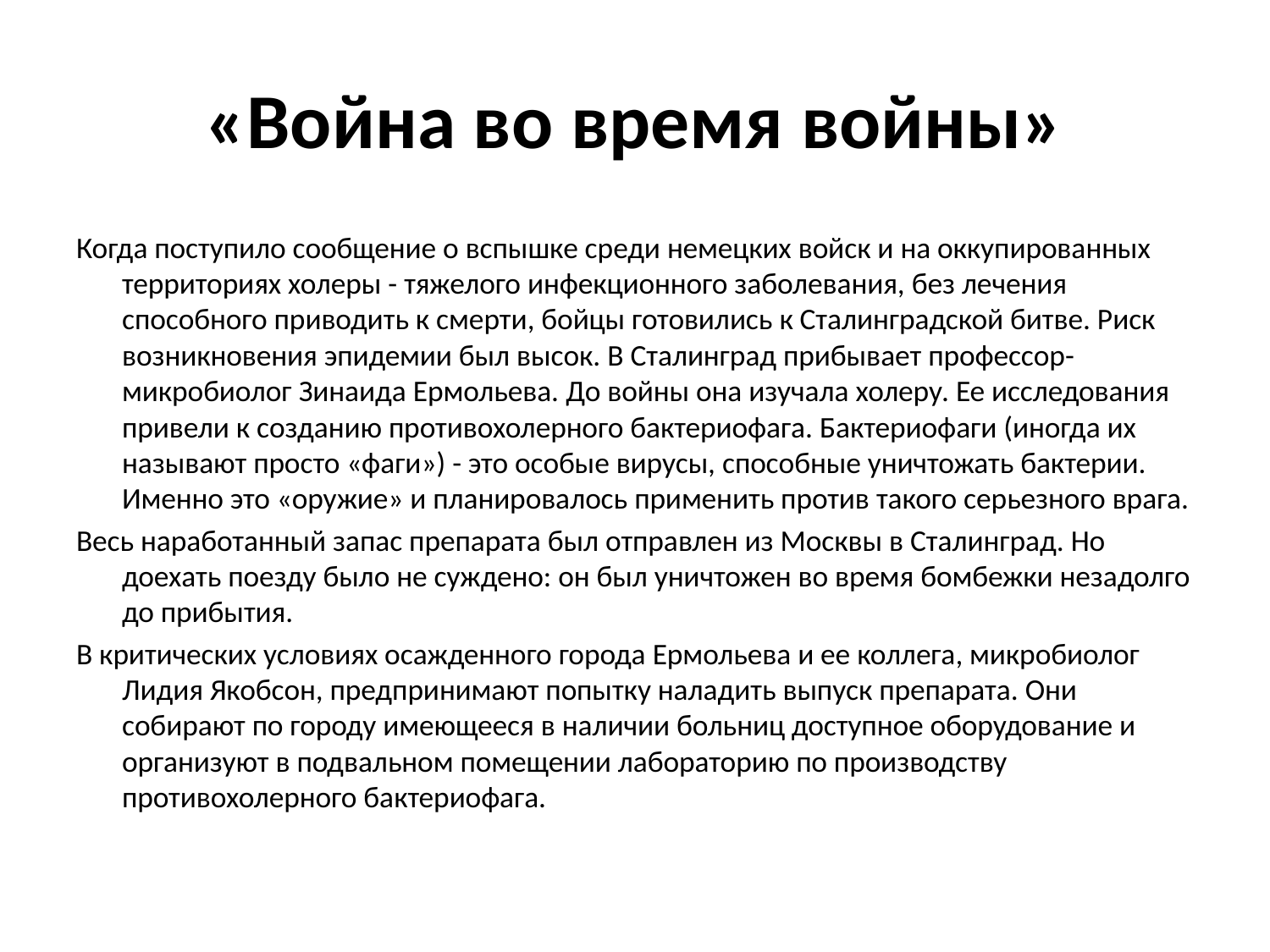

# «Война во время войны»
Когда поступило сообщение о вспышке среди немецких войск и на оккупированных территориях холеры - тяжелого инфекционного заболевания, без лечения способного приводить к смерти, бойцы готовились к Сталинградской битве. Риск возникновения эпидемии был высок. В Сталинград прибывает профессор-микробиолог Зинаида Ермольева. До войны она изучала холеру. Ее исследования привели к созданию противохолерного бактериофага. Бактериофаги (иногда их называют просто «фаги») - это особые вирусы, способные уничтожать бактерии. Именно это «оружие» и планировалось применить против такого серьезного врага.
Весь наработанный запас препарата был отправлен из Москвы в Сталинград. Но доехать поезду было не суждено: он был уничтожен во время бомбежки незадолго до прибытия.
В критических условиях осажденного города Ермольева и ее коллега, микробиолог Лидия Якобсон, предпринимают попытку наладить выпуск препарата. Они собирают по городу имеющееся в наличии больниц доступное оборудование и организуют в подвальном помещении лабораторию по производству противохолерного бактериофага.